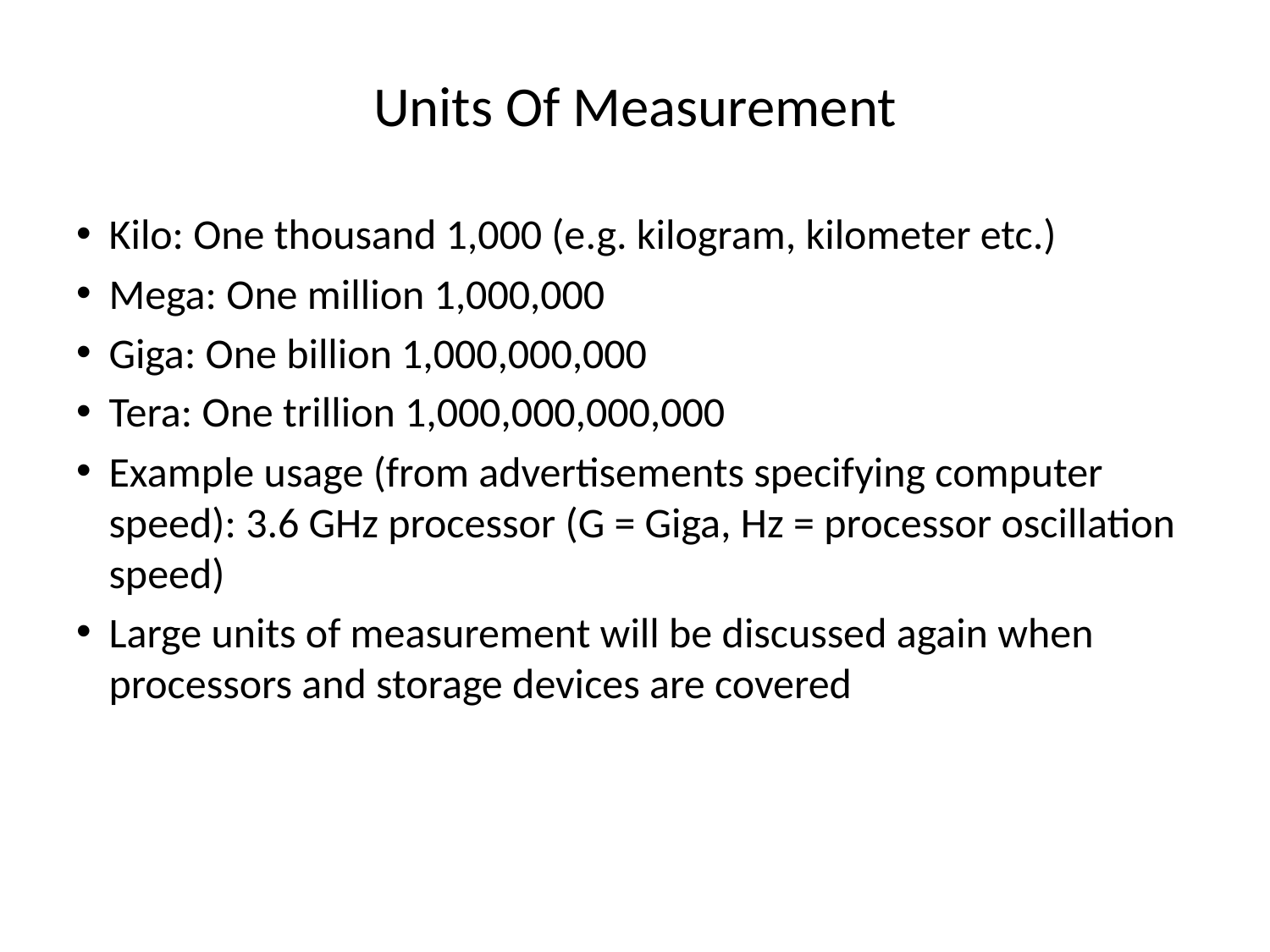

# Units Of Measurement
Kilo: One thousand 1,000 (e.g. kilogram, kilometer etc.)
Mega: One million 1,000,000
Giga: One billion 1,000,000,000
Tera: One trillion 1,000,000,000,000
Example usage (from advertisements specifying computer speed): 3.6 GHz processor (G = Giga, Hz = processor oscillation speed)
Large units of measurement will be discussed again when processors and storage devices are covered